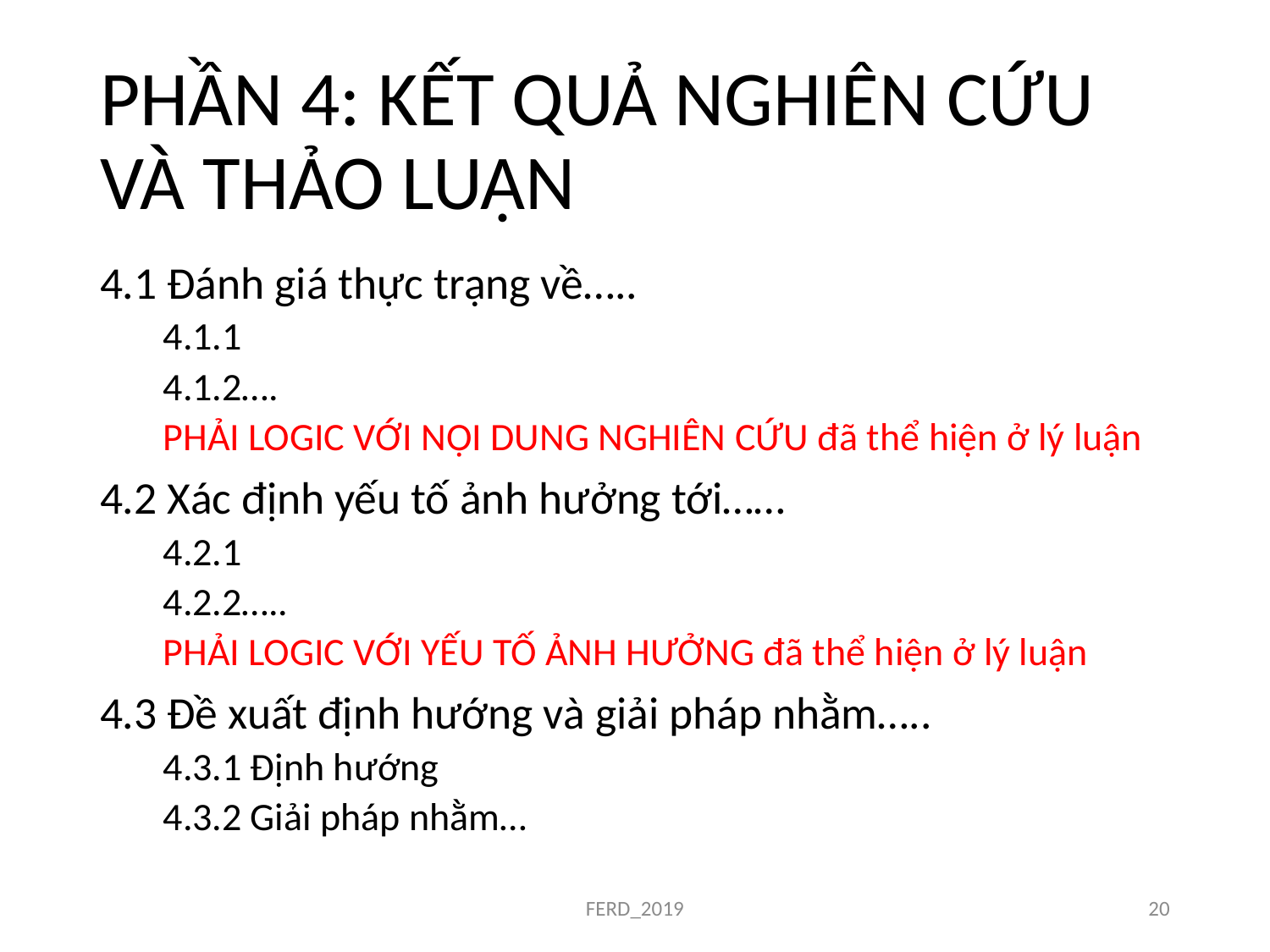

# PHẦN 4: KẾT QUẢ NGHIÊN CỨU VÀ THẢO LUẬN
4.1 Đánh giá thực trạng về…..
4.1.1
4.1.2….
PHẢI LOGIC VỚI NỘI DUNG NGHIÊN CỨU đã thể hiện ở lý luận
4.2 Xác định yếu tố ảnh hưởng tới……
4.2.1
4.2.2…..
PHẢI LOGIC VỚI YẾU TỐ ẢNH HƯỞNG đã thể hiện ở lý luận
4.3 Đề xuất định hướng và giải pháp nhằm…..
4.3.1 Định hướng
4.3.2 Giải pháp nhằm…
FERD_2019
20